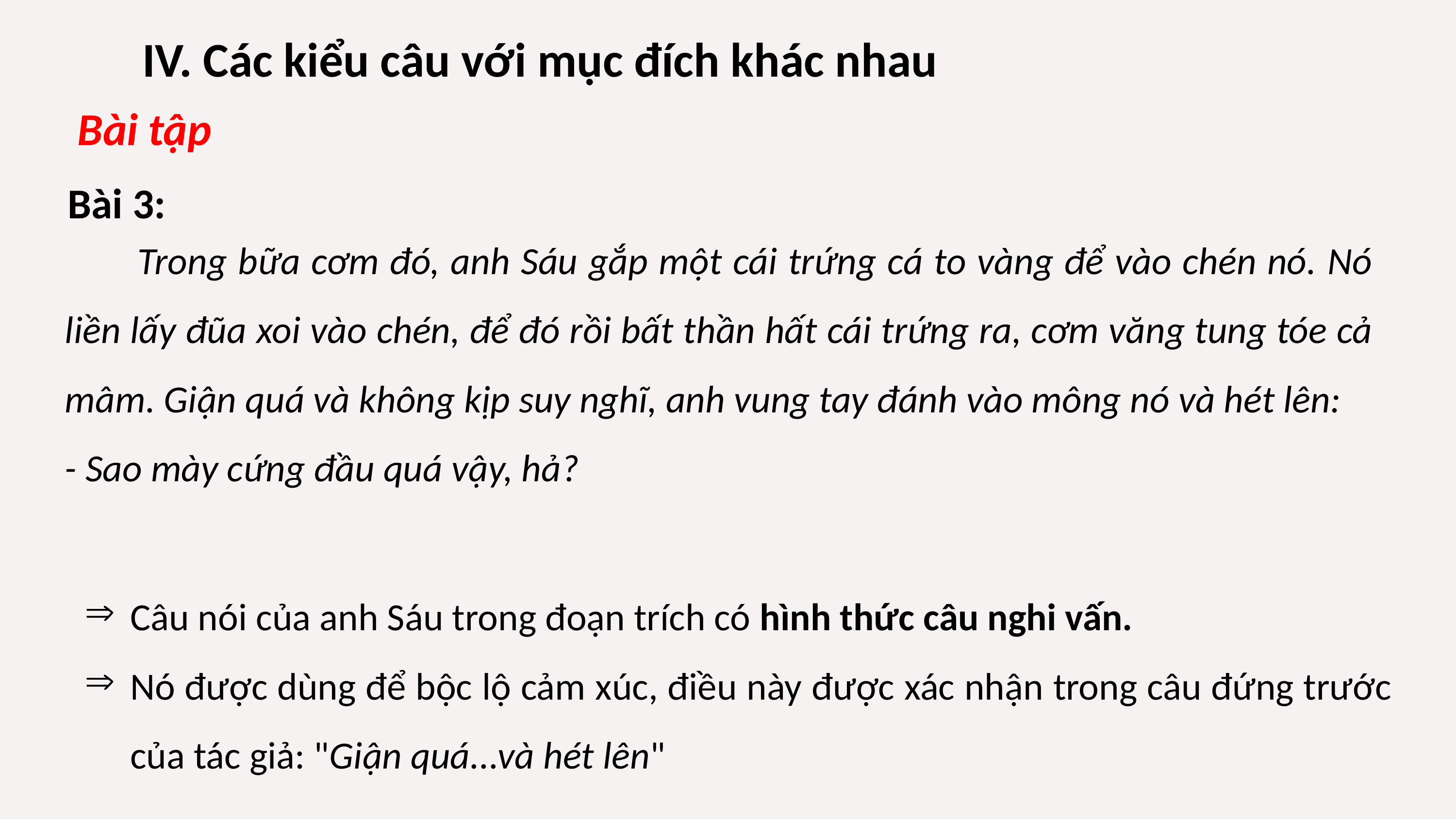

IV. Các kiểu câu với mục đích khác nhau
Bài tập
Bài 3:
	Trong bữa cơm đó, anh Sáu gắp một cái trứng cá to vàng để vào chén nó. Nó liền lấy đũa xoi vào chén, để đó rồi bất thần hất cái trứng ra, cơm văng tung tóe cả mâm. Giận quá và không kịp suy nghĩ, anh vung tay đánh vào mông nó và hét lên:
- Sao mày cứng đầu quá vậy, hả?
Câu nói của anh Sáu trong đoạn trích có hình thức câu nghi vấn.
Nó được dùng để bộc lộ cảm xúc, điều này được xác nhận trong câu đứng trước của tác giả: "Giận quá...và hét lên"